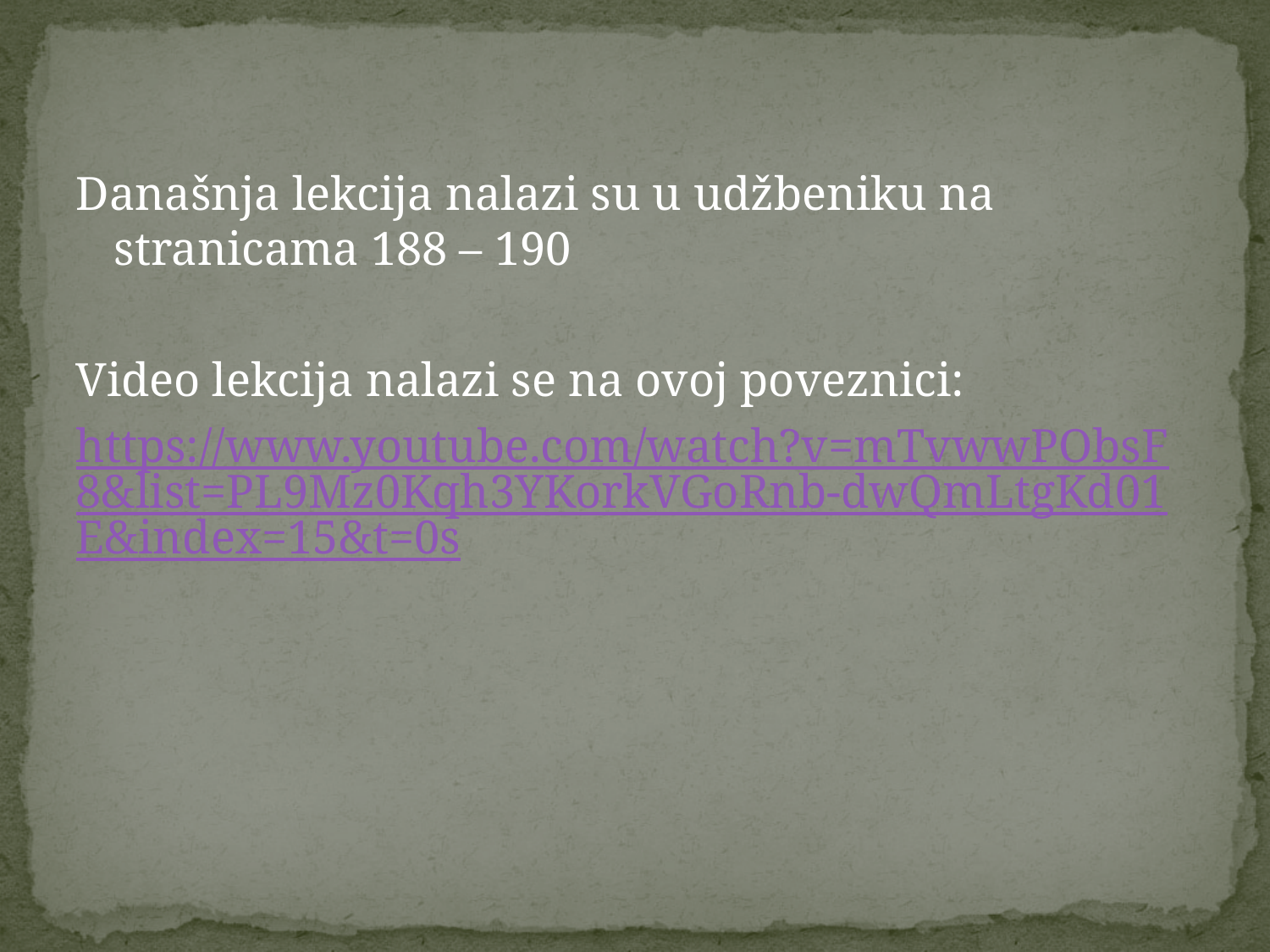

#
Današnja lekcija nalazi su u udžbeniku na stranicama 188 – 190

Video lekcija nalazi se na ovoj poveznici:
https://www.youtube.com/watch?v=mTvwwPObsF8&list=PL9Mz0Kqh3YKorkVGoRnb-dwQmLtgKd01E&index=15&t=0s